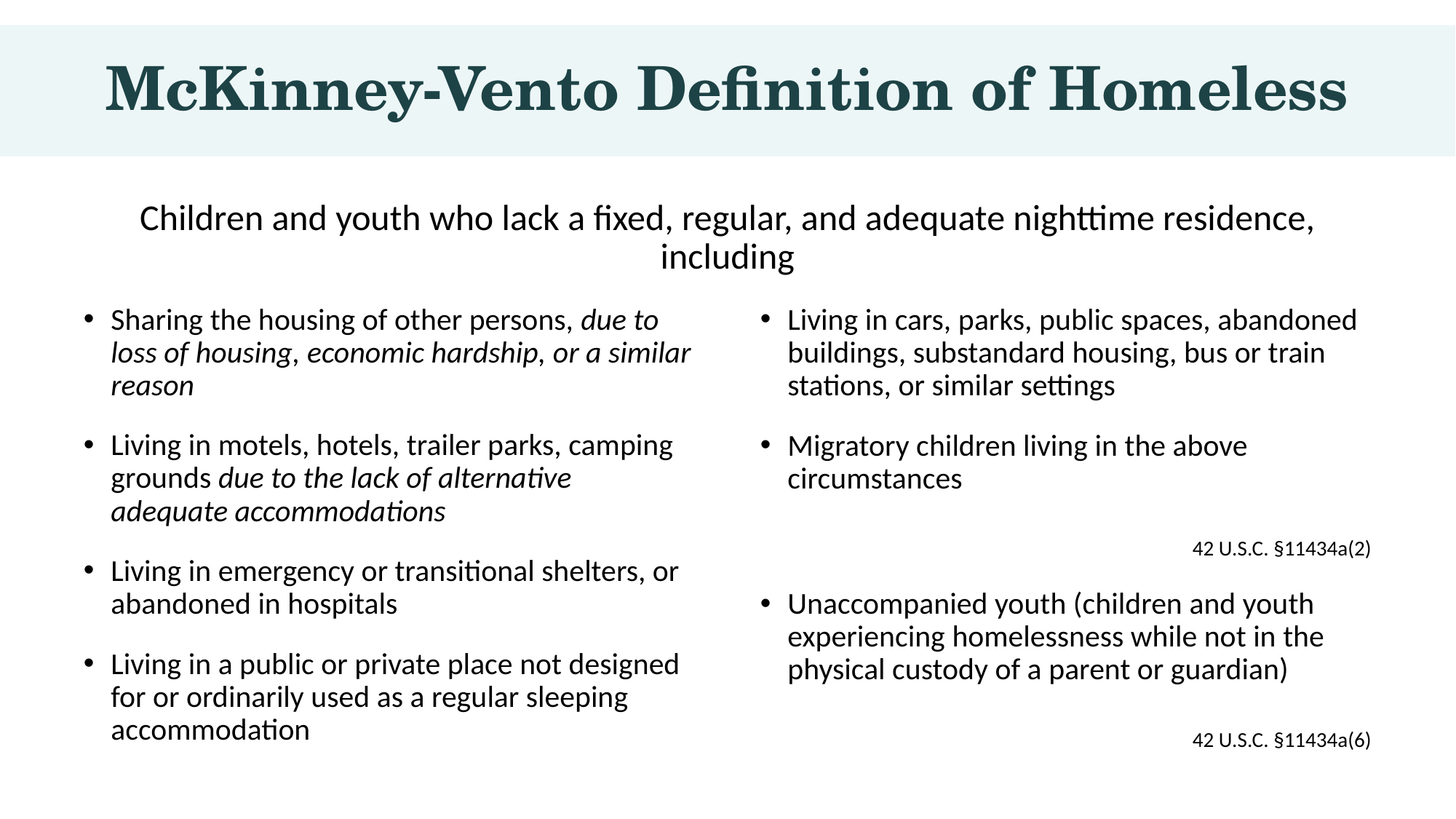

# McKinney-Vento Definition of Homeless
Children and youth who lack a fixed, regular, and adequate nighttime residence, including
Sharing the housing of other persons, due to loss of housing, economic hardship, or a similar reason
Living in motels, hotels, trailer parks, camping grounds due to the lack of alternative adequate accommodations
Living in emergency or transitional shelters, or abandoned in hospitals
Living in a public or private place not designed for or ordinarily used as a regular sleeping accommodation
Living in cars, parks, public spaces, abandoned buildings, substandard housing, bus or train stations, or similar settings
Migratory children living in the above circumstances
42 U.S.C. §11434a(2)
Unaccompanied youth (children and youth experiencing homelessness while not in the physical custody of a parent or guardian)
42 U.S.C. §11434a(6)